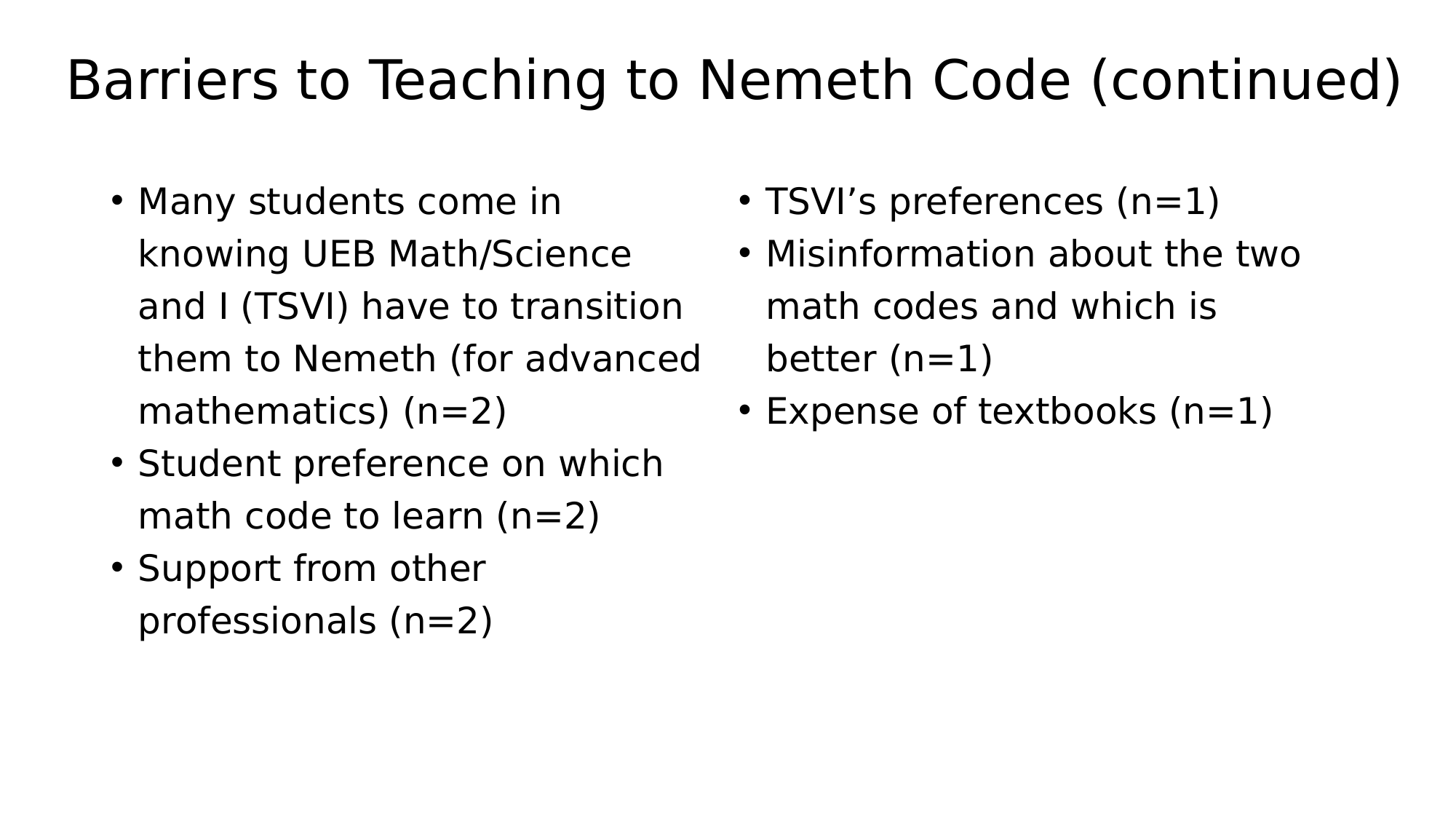

# Barriers to Teaching to Nemeth Code (continued)
Many students come in knowing UEB Math/Science and I (TSVI) have to transition them to Nemeth (for advanced mathematics) (n=2)
Student preference on which math code to learn (n=2)
Support from other professionals (n=2)

TSVI’s preferences (n=1)
Misinformation about the two math codes and which is better (n=1)
Expense of textbooks (n=1)